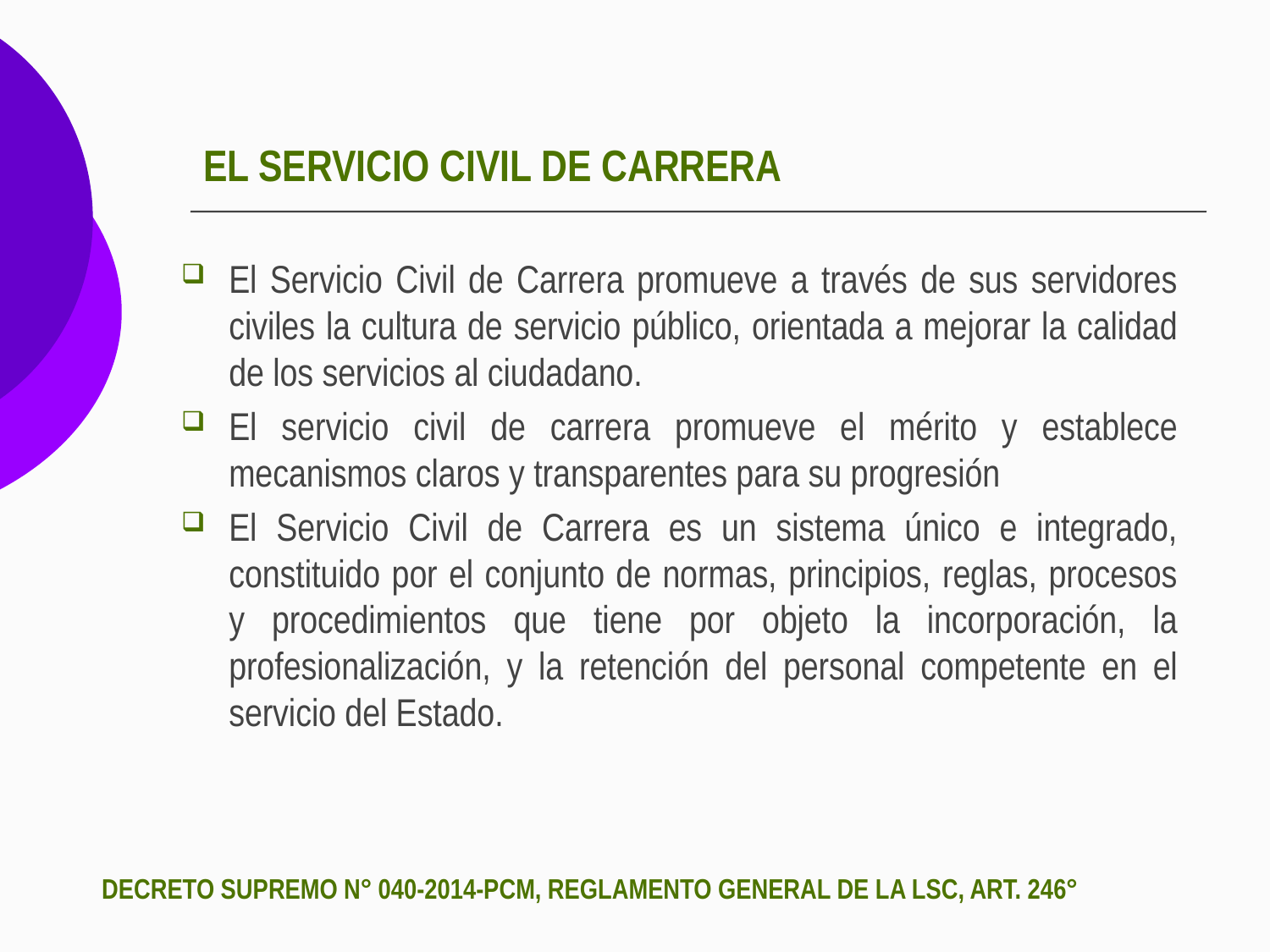

# EL SERVICIO CIVIL DE CARRERA
El Servicio Civil de Carrera promueve a través de sus servidores civiles la cultura de servicio público, orientada a mejorar la calidad de los servicios al ciudadano.
El servicio civil de carrera promueve el mérito y establece mecanismos claros y transparentes para su progresión
El Servicio Civil de Carrera es un sistema único e integrado, constituido por el conjunto de normas, principios, reglas, procesos y procedimientos que tiene por objeto la incorporación, la profesionalización, y la retención del personal competente en el servicio del Estado.

DECRETO SUPREMO N° 040-2014-PCM, REGLAMENTO GENERAL DE LA LSC, ART. 246°